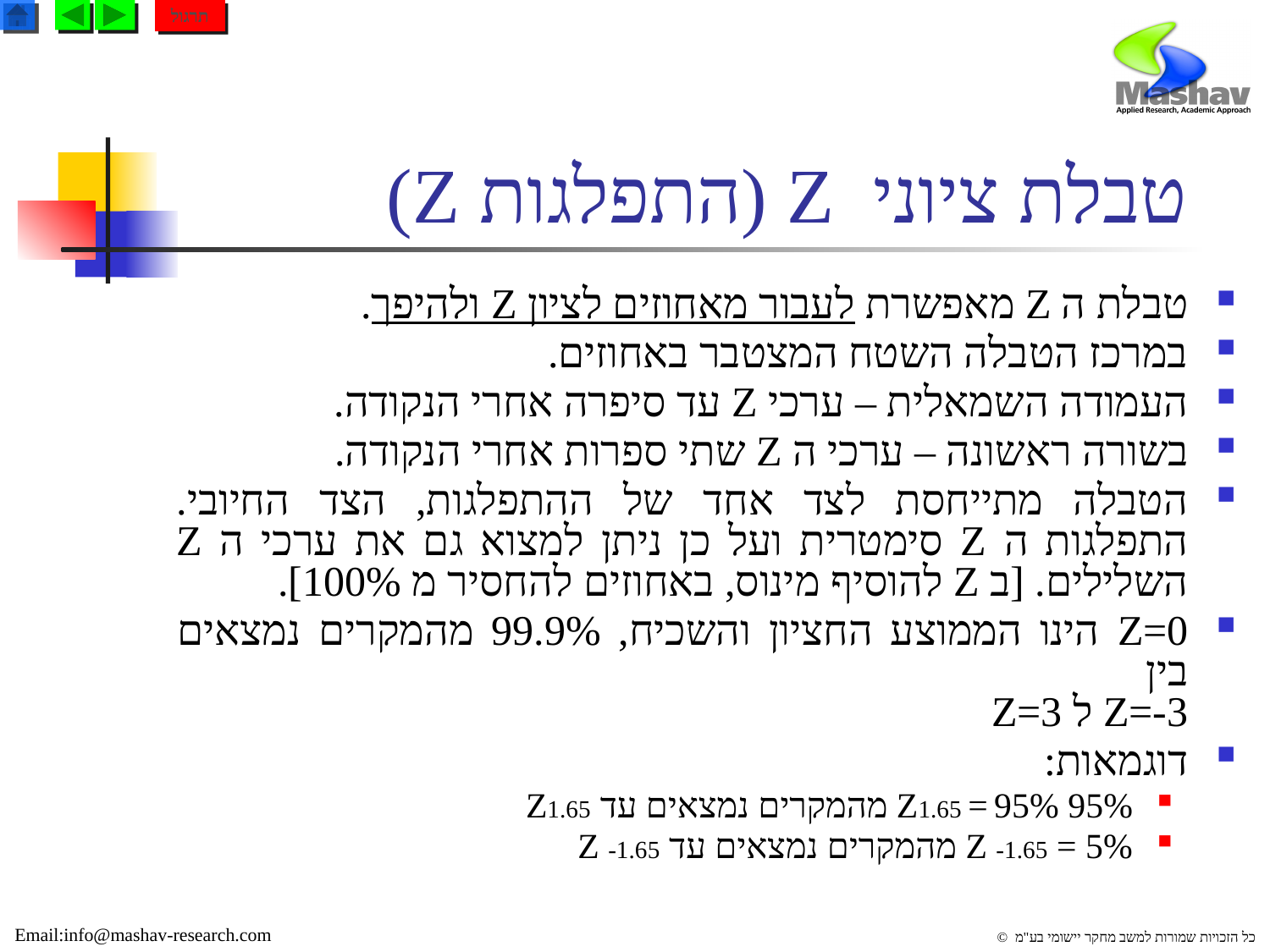

תרגול
# טבלת ציוני  Z (התפלגות Z)
טבלת ה Z מאפשרת לעבור מאחוזים לציון Z ולהיפך.
במרכז הטבלה השטח המצטבר באחוזים.
העמודה השמאלית – ערכי Z עד סיפרה אחרי הנקודה.
בשורה ראשונה – ערכי ה Z שתי ספרות אחרי הנקודה.
הטבלה מתייחסת לצד אחד של ההתפלגות, הצד החיובי. התפלגות ה Z סימטרית ועל כן ניתן למצוא גם את ערכי ה Z השלילים. [ב Z להוסיף מינוס, באחוזים להחסיר מ 100%].
Z=0 הינו הממוצע החציון והשכיח, 99.9% מהמקרים נמצאים בין
Z=-3 ל Z=3
דוגמאות:
Z1.65 = 95% 95% מהמקרים נמצאים עד Z1.65
Z -1.65 = 5% מהמקרים נמצאים עד Z -1.65